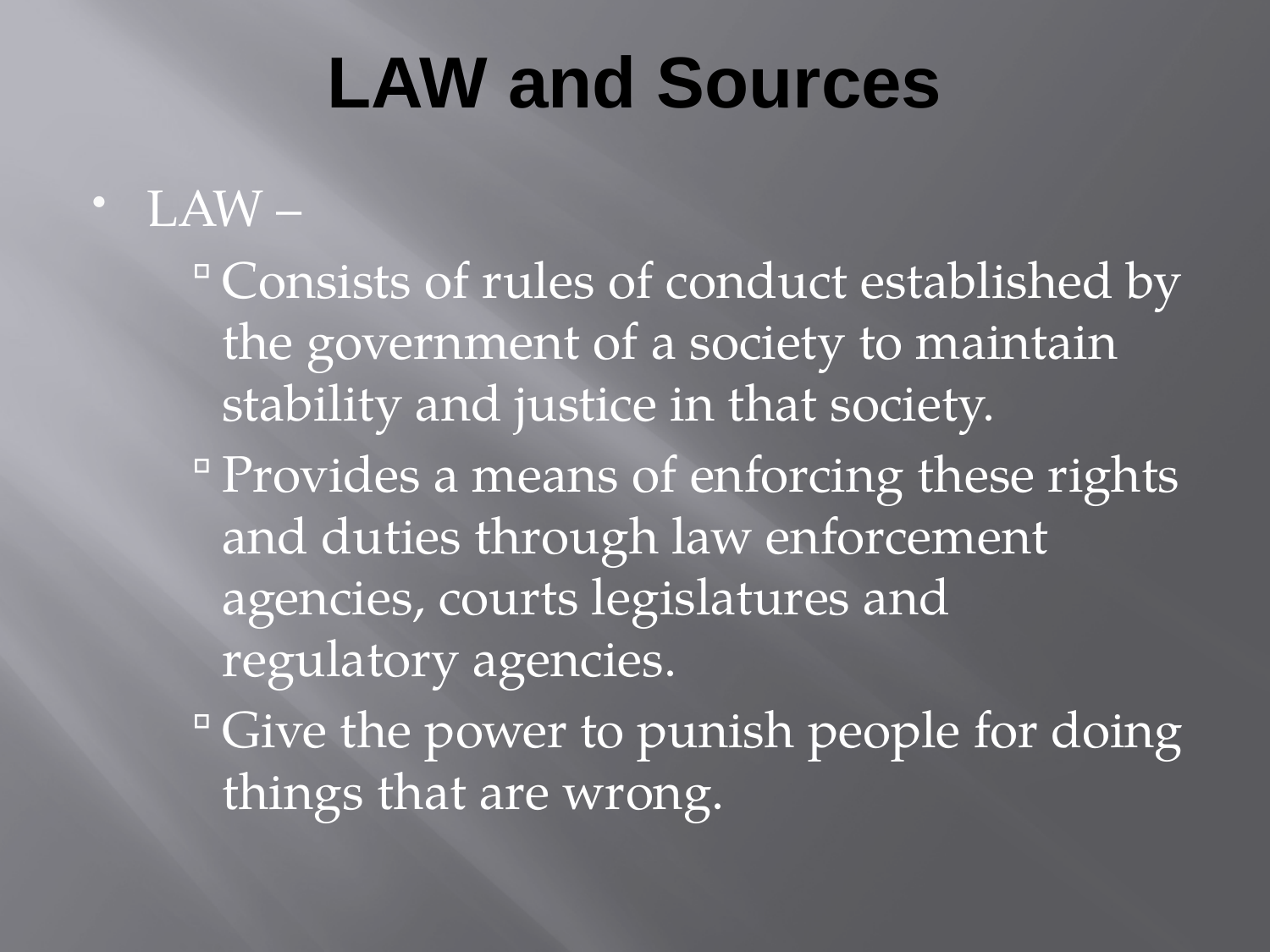

# LAW and Sources
LAW –
Consists of rules of conduct established by the government of a society to maintain stability and justice in that society.
Provides a means of enforcing these rights and duties through law enforcement agencies, courts legislatures and regulatory agencies.
Give the power to punish people for doing things that are wrong.